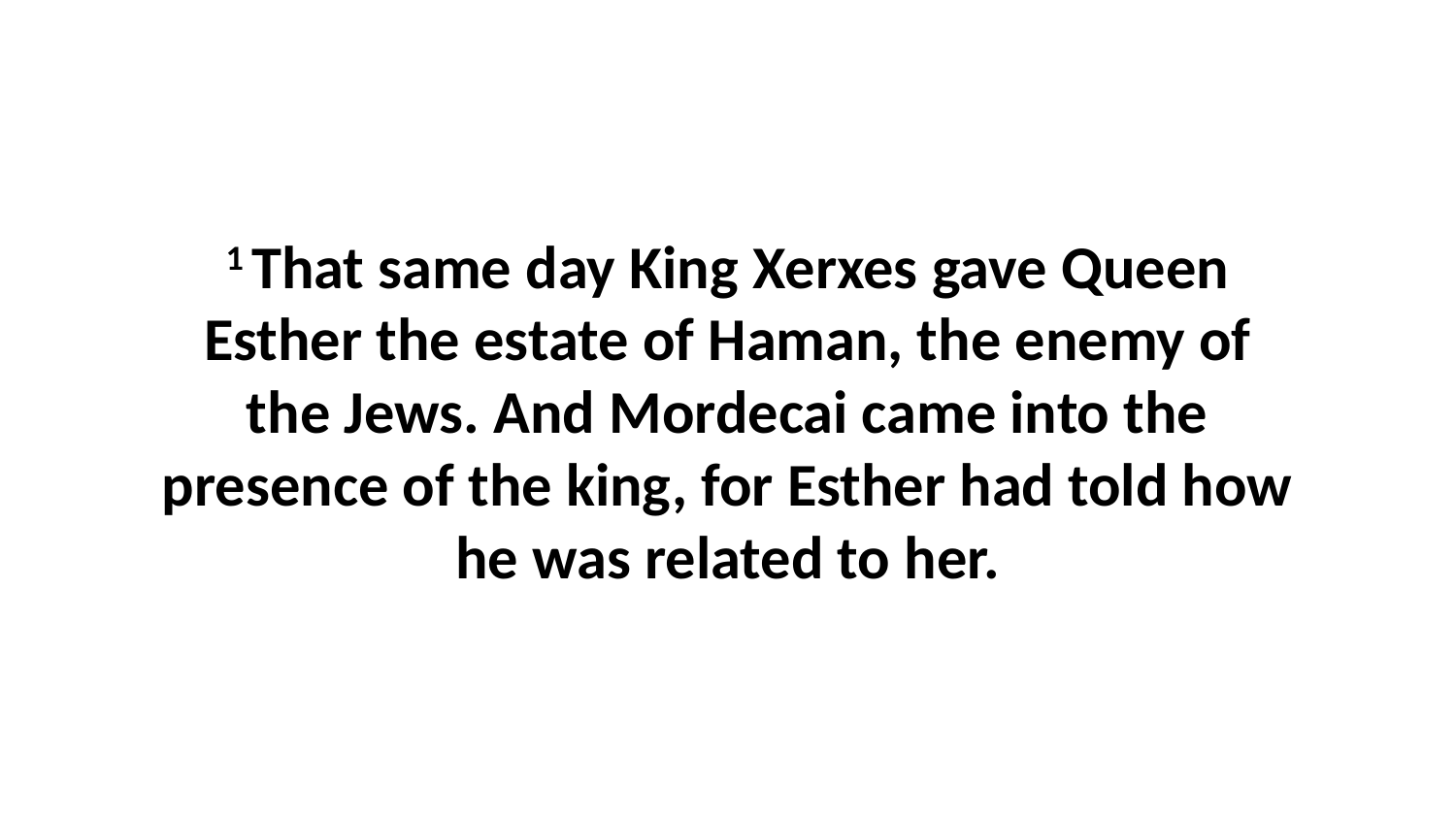

1 That same day King Xerxes gave Queen Esther the estate of Haman, the enemy of the Jews. And Mordecai came into the presence of the king, for Esther had told how he was related to her.